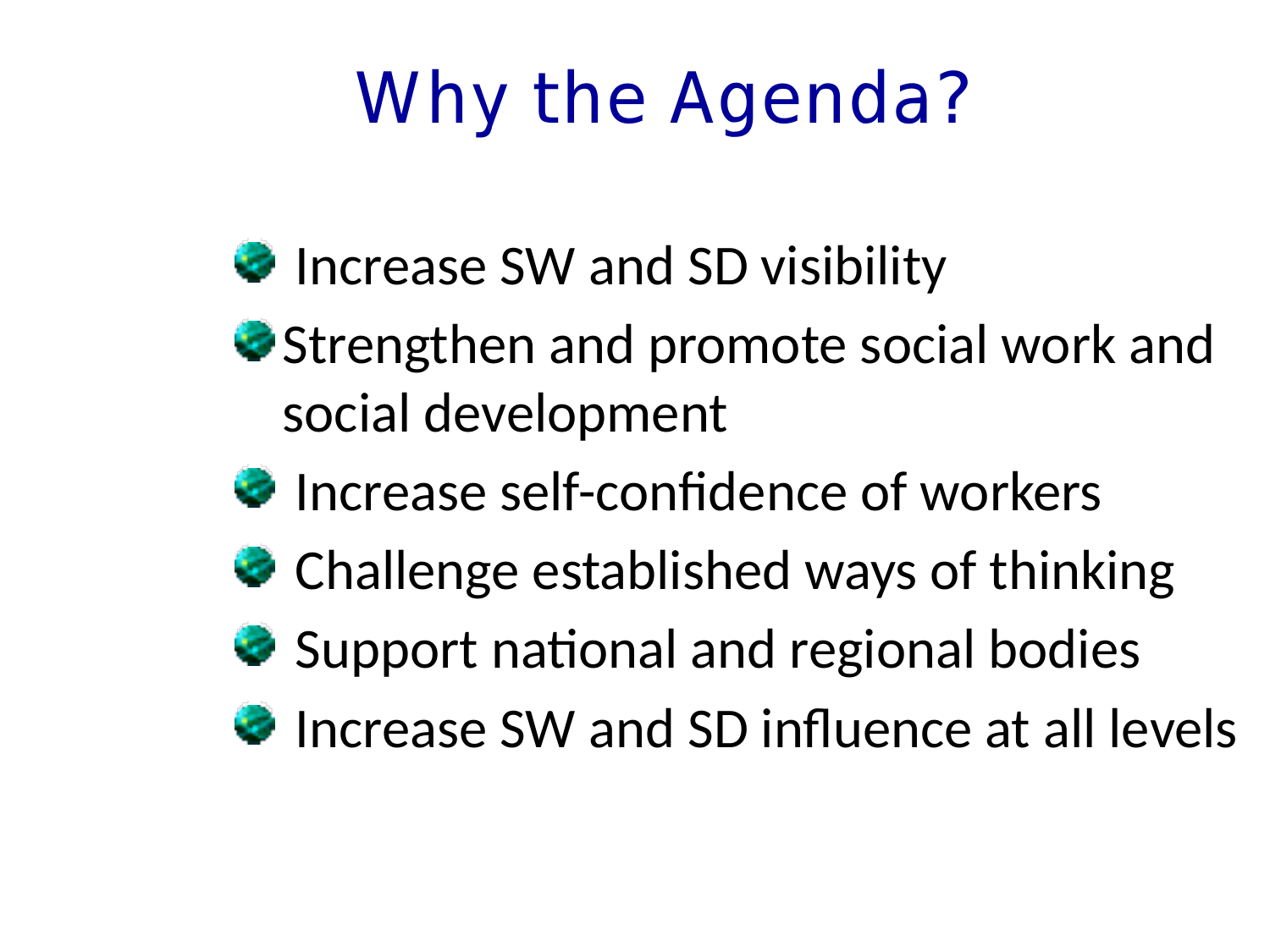

Why the Agenda?
 Increase SW and SD visibility
Strengthen and promote social work and social development
 Increase self-confidence of workers
 Challenge established ways of thinking
 Support national and regional bodies
 Increase SW and SD influence at all levels